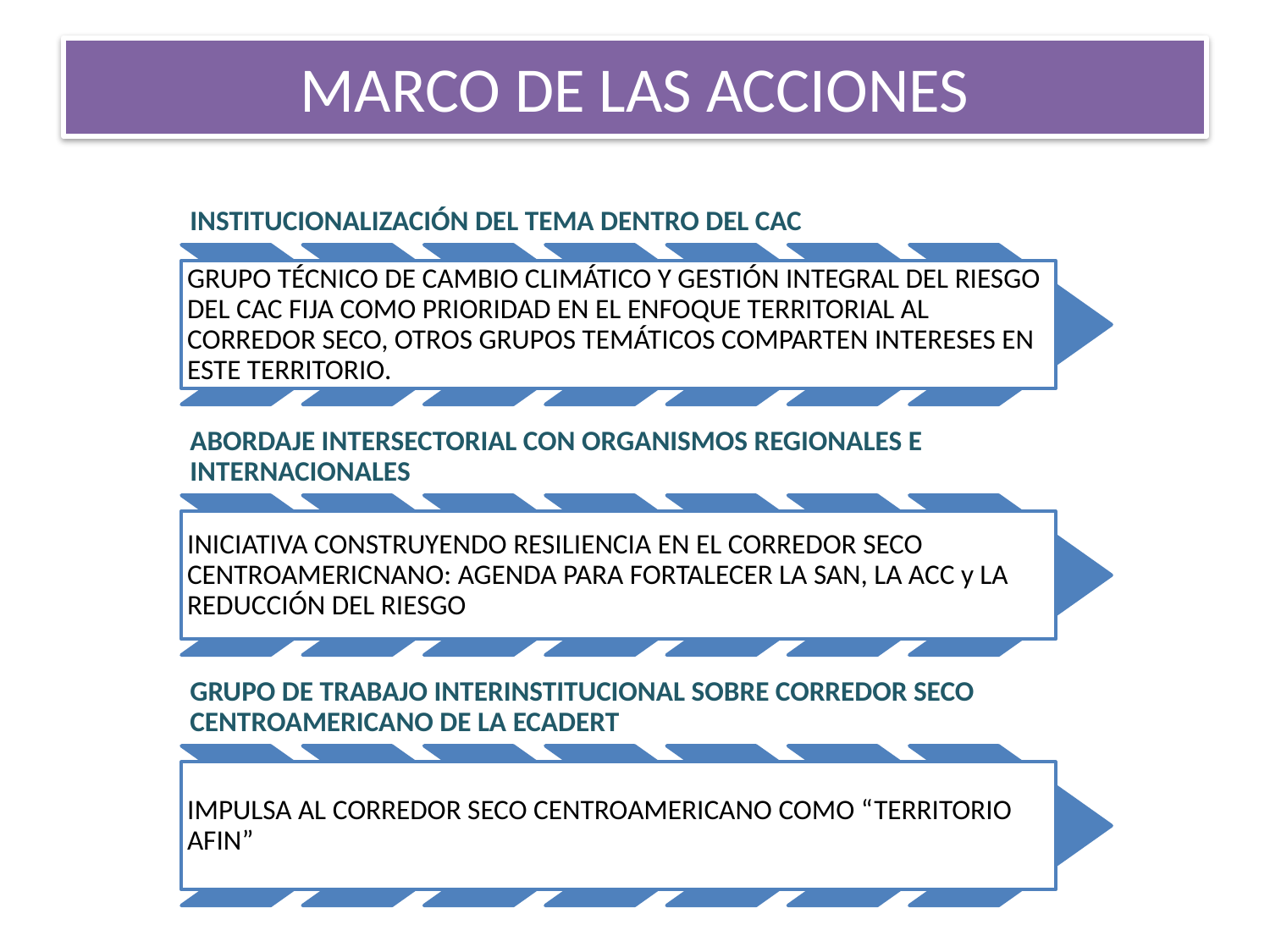

# MARCO DE LAS ACCIONES
INSTITUCIONALIZACIÓN DEL TEMA DENTRO DEL CAC
GRUPO TÉCNICO DE CAMBIO CLIMÁTICO Y GESTIÓN INTEGRAL DEL RIESGO DEL CAC FIJA COMO PRIORIDAD EN EL ENFOQUE TERRITORIAL AL CORREDOR SECO, OTROS GRUPOS TEMÁTICOS COMPARTEN INTERESES EN ESTE TERRITORIO.
ABORDAJE INTERSECTORIAL CON ORGANISMOS REGIONALES E INTERNACIONALES
INICIATIVA CONSTRUYENDO RESILIENCIA EN EL CORREDOR SECO CENTROAMERICNANO: AGENDA PARA FORTALECER LA SAN, LA ACC y LA REDUCCIÓN DEL RIESGO
GRUPO DE TRABAJO INTERINSTITUCIONAL SOBRE CORREDOR SECO CENTROAMERICANO DE LA ECADERT
IMPULSA AL CORREDOR SECO CENTROAMERICANO COMO “TERRITORIO AFIN”